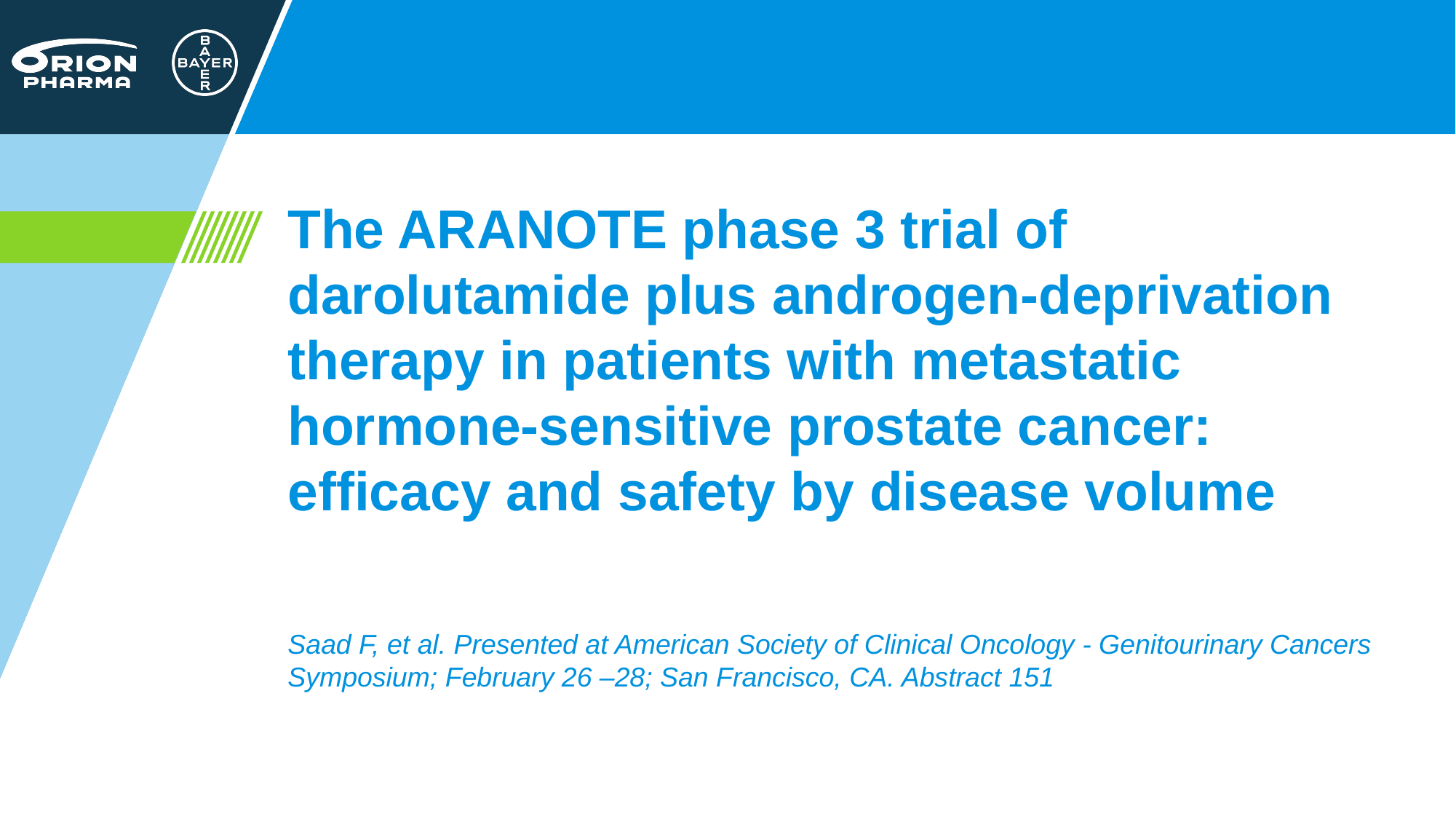

The ARANOTE phase 3 trial of darolutamide plus androgen-deprivation therapy in patients with metastatic hormone-sensitive prostate cancer: efficacy and safety by disease volume
Saad F, et al. Presented at American Society of Clinical Oncology - Genitourinary Cancers Symposium; February 26 –28; San Francisco, CA. Abstract 151